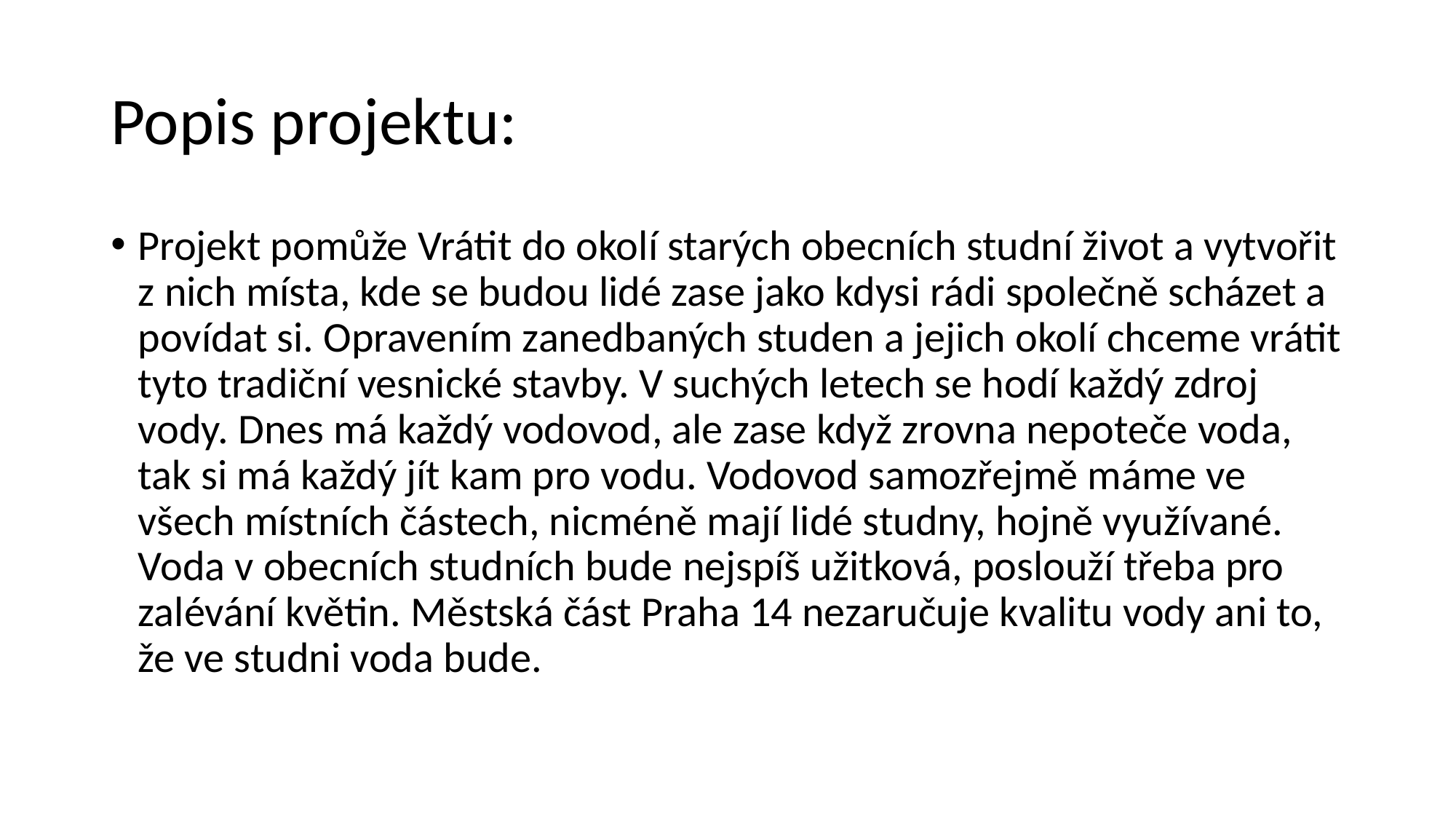

# Popis projektu:
Projekt pomůže Vrátit do okolí starých obecních studní život a vytvořit z nich místa, kde se budou lidé zase jako kdysi rádi společně scházet a povídat si. Opravením zanedbaných studen a jejich okolí chceme vrátit tyto tradiční vesnické stavby. V suchých letech se hodí každý zdroj vody. Dnes má každý vodovod, ale zase když zrovna nepoteče voda, tak si má každý jít kam pro vodu. Vodovod samozřejmě máme ve všech místních částech, nicméně mají lidé studny, hojně využívané. Voda v obecních studních bude nejspíš užitková, poslouží třeba pro zalévání květin. Městská část Praha 14 nezaručuje kvalitu vody ani to, že ve studni voda bude.